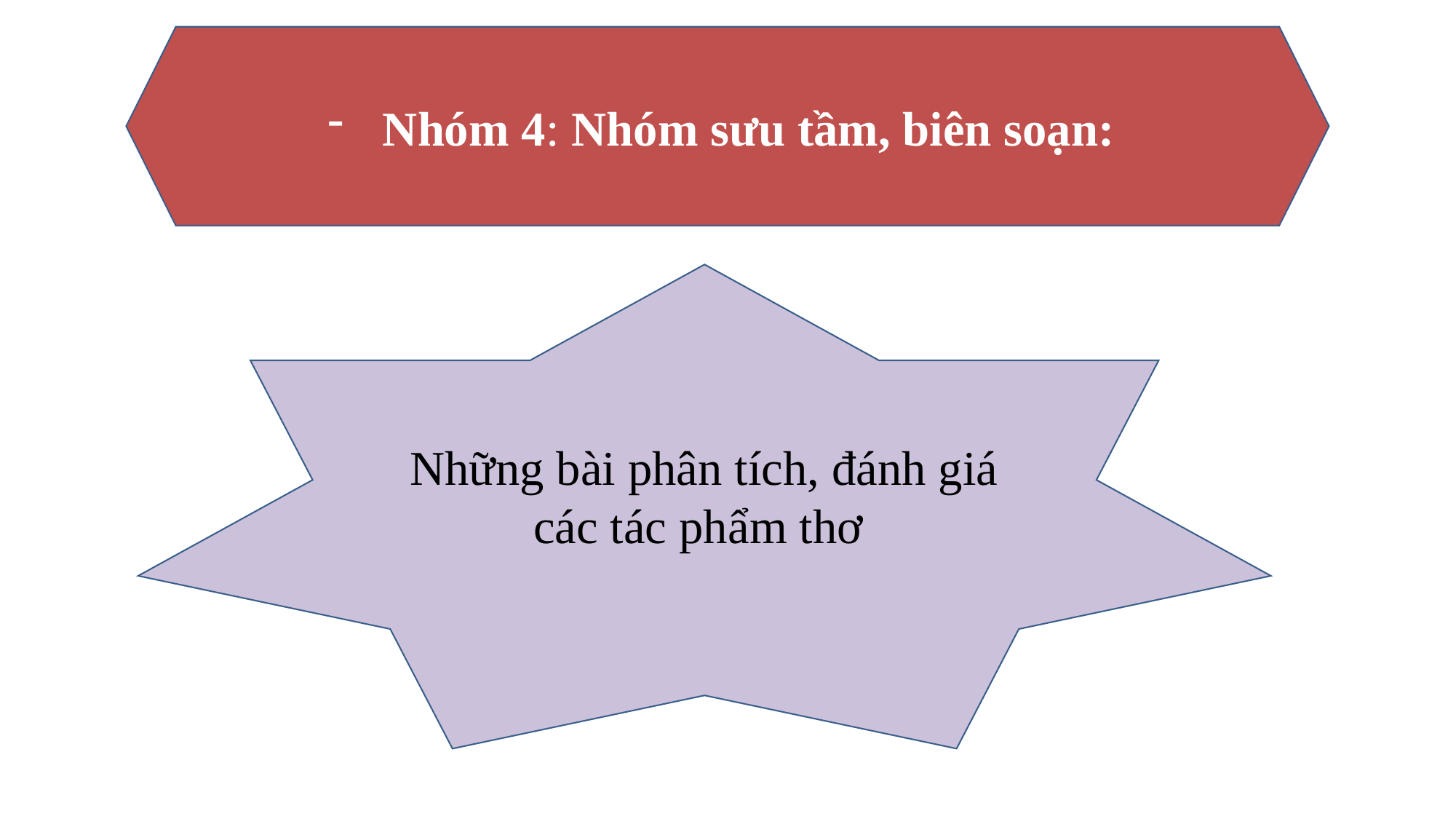

Nhóm 4: Nhóm sưu tầm, biên soạn:
Những bài phân tích, đánh giá các tác phẩm thơ